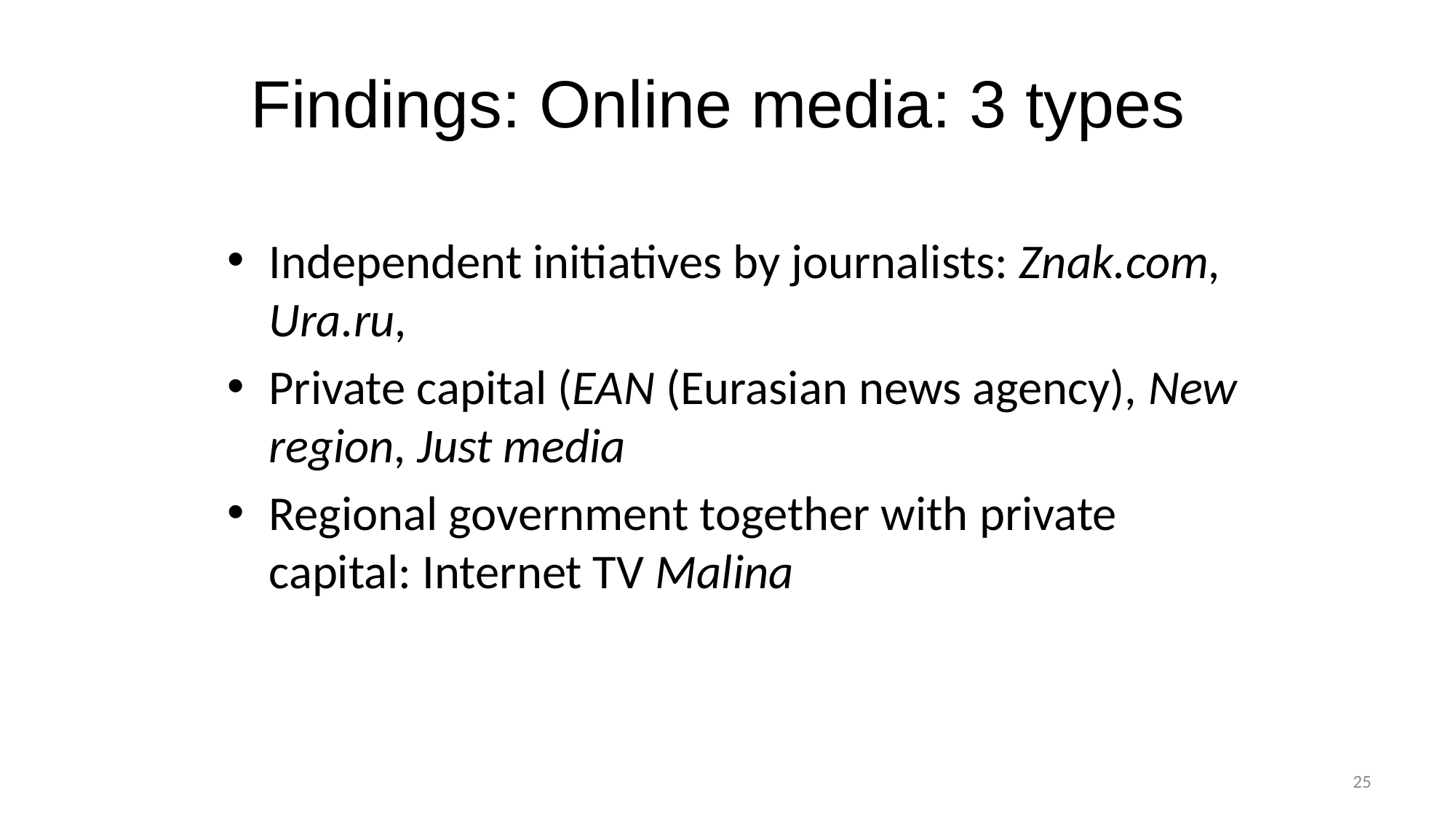

# Findings: Online media: 3 types
Independent initiatives by journalists: Znak.com, Ura.ru,
Private capital (EAN (Eurasian news agency), New region, Just media
Regional government together with private capital: Internet TV Malina

25